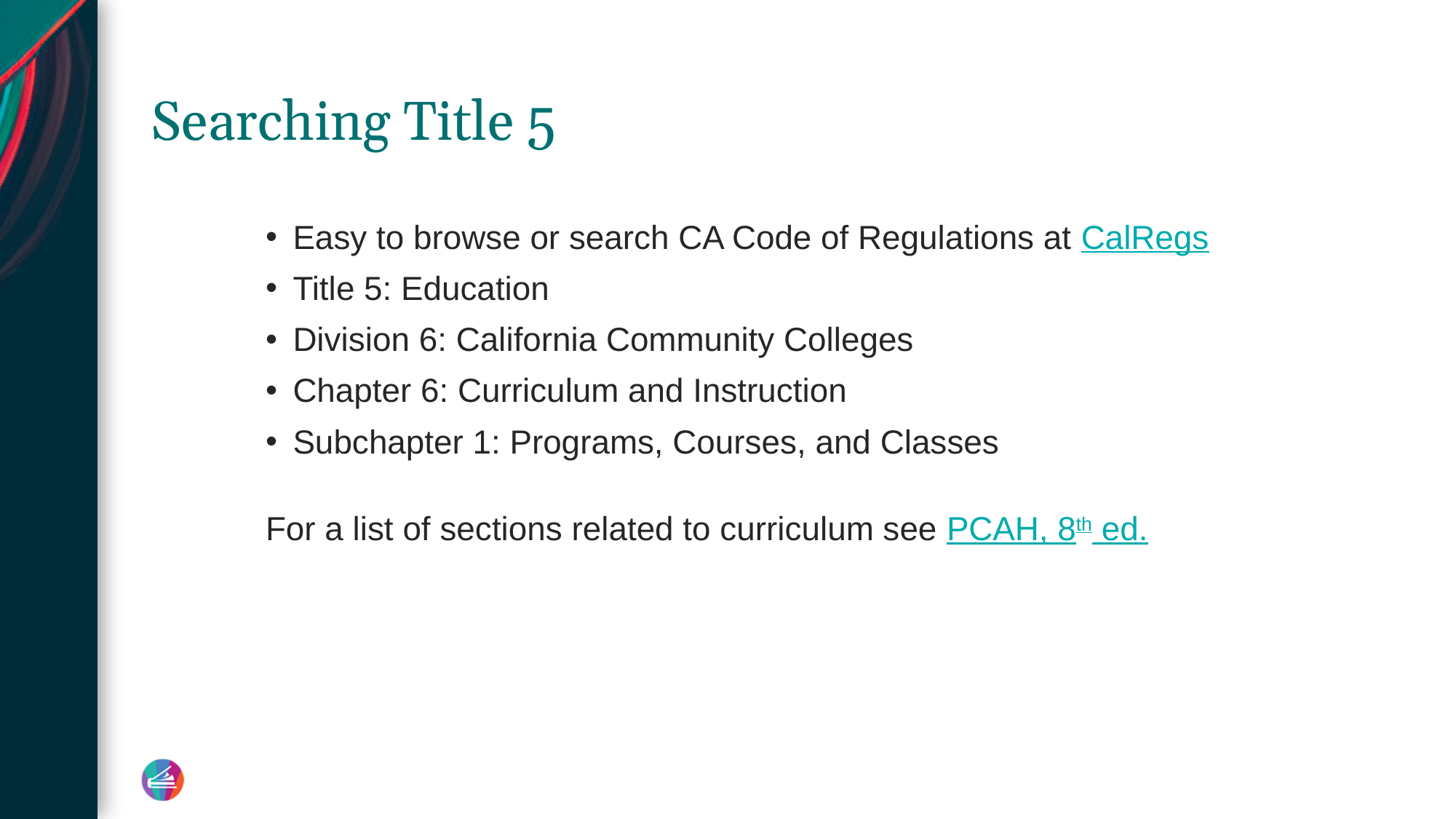

# Searching Title 5
Easy to browse or search CA Code of Regulations at CalRegs
Title 5: Education
Division 6: California Community Colleges
Chapter 6: Curriculum and Instruction
Subchapter 1: Programs, Courses, and Classes
For a list of sections related to curriculum see PCAH, 8th ed.